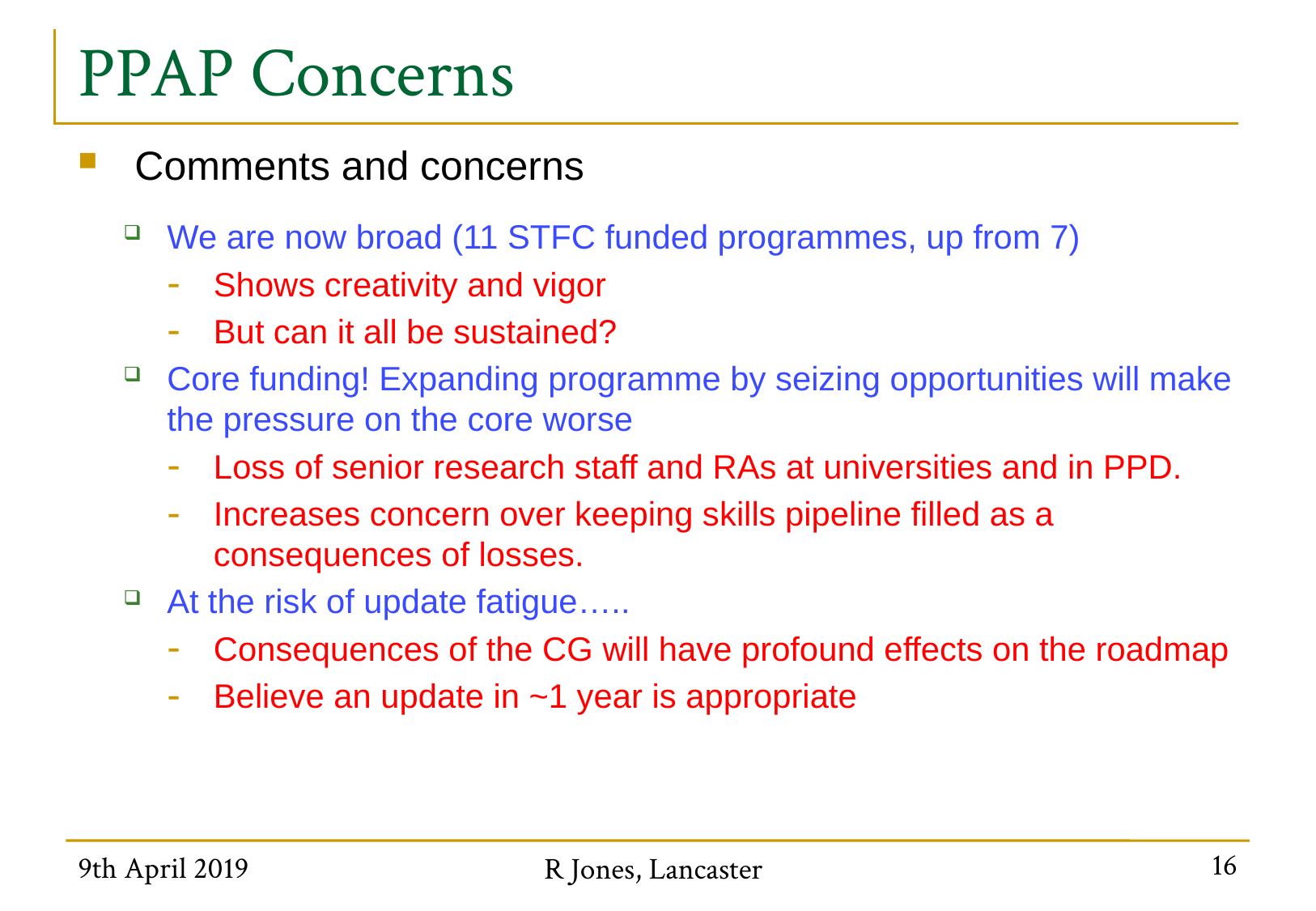

# PPAP Concerns
 Comments and concerns
We are now broad (11 STFC funded programmes, up from 7)
Shows creativity and vigor
But can it all be sustained?
Core funding! Expanding programme by seizing opportunities will make the pressure on the core worse
Loss of senior research staff and RAs at universities and in PPD.
Increases concern over keeping skills pipeline filled as a consequences of losses.
At the risk of update fatigue…..
Consequences of the CG will have profound effects on the roadmap
Believe an update in ~1 year is appropriate

9th April 2019
R Jones, Lancaster
16